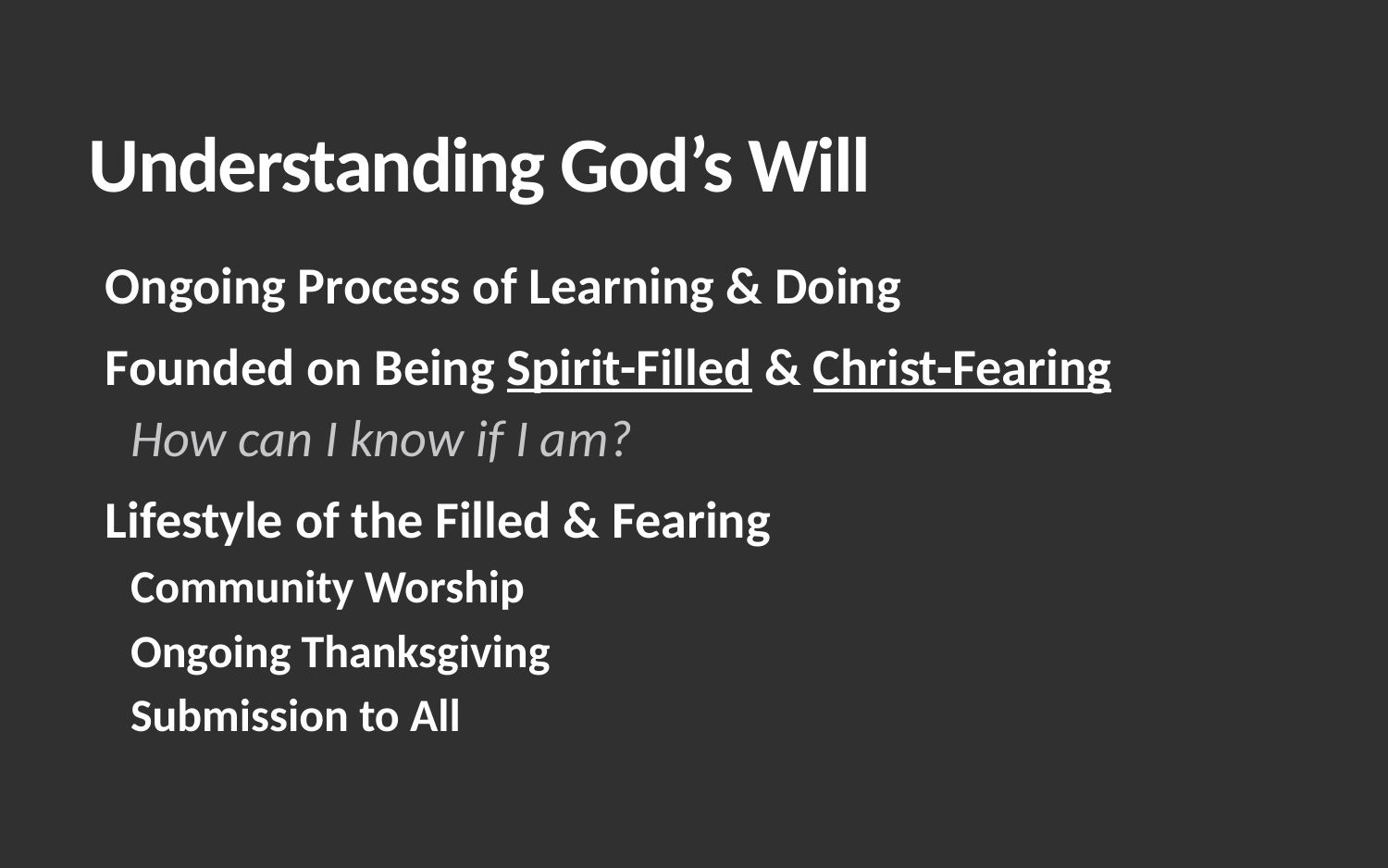

# Understanding God’s Will
Ongoing Process of Learning & Doing
Founded on Being Spirit-Filled & Christ-Fearing
How can I know if I am?
Lifestyle of the Filled & Fearing
Community Worship
Ongoing Thanksgiving
Submission to All